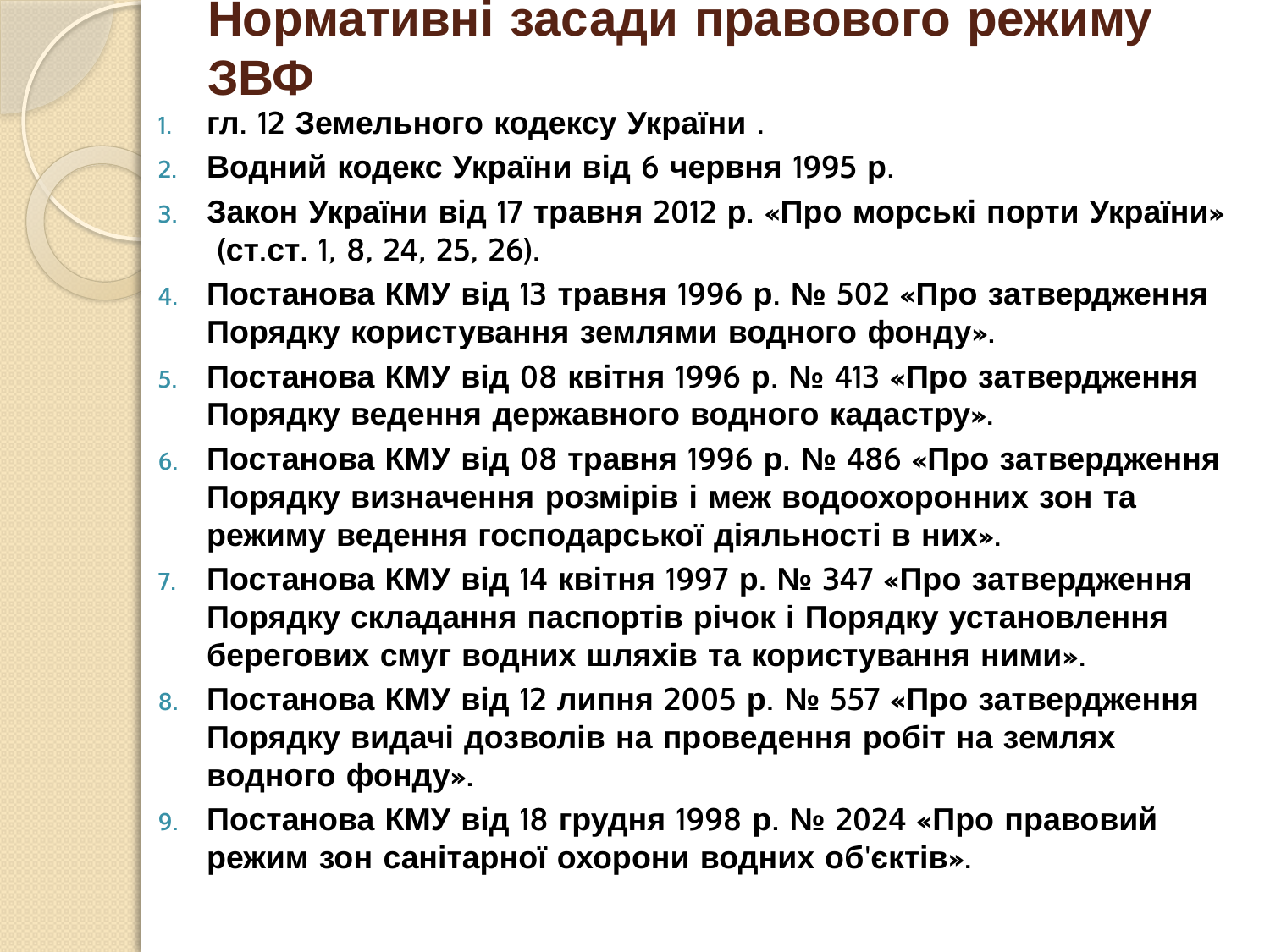

# Нормативні засади правового режиму ЗВФ
гл. 12 Земельного кодексу України .
Водний кодекс України від 6 червня 1995 р.
Закон України від 17 травня 2012 р. «Про морські порти України»  (ст.ст. 1, 8, 24, 25, 26).
Постанова КМУ від 13 травня 1996 р. № 502 «Про затвердження Порядку користування землями водного фонду».
Постанова КМУ від 08 квітня 1996 р. № 413 «Про затвердження Порядку ведення державного водного кадастру».
Постанова КМУ від 08 травня 1996 р. № 486 «Про затвердження Порядку визначення розмірів і меж водоохоронних зон та режиму ведення господарської діяльності в них».
Постанова КМУ від 14 квітня 1997 р. № 347 «Про затвердження Порядку складання паспортів річок і Порядку установлення берегових смуг водних шляхів та користування ними».
Постанова КМУ від 12 липня 2005 р. № 557 «Про затвердження Порядку видачі дозволів на проведення робіт на землях водного фонду».
Постанова КМУ від 18 грудня 1998 р. № 2024 «Про правовий режим зон санітарної охорони водних об'єктів».